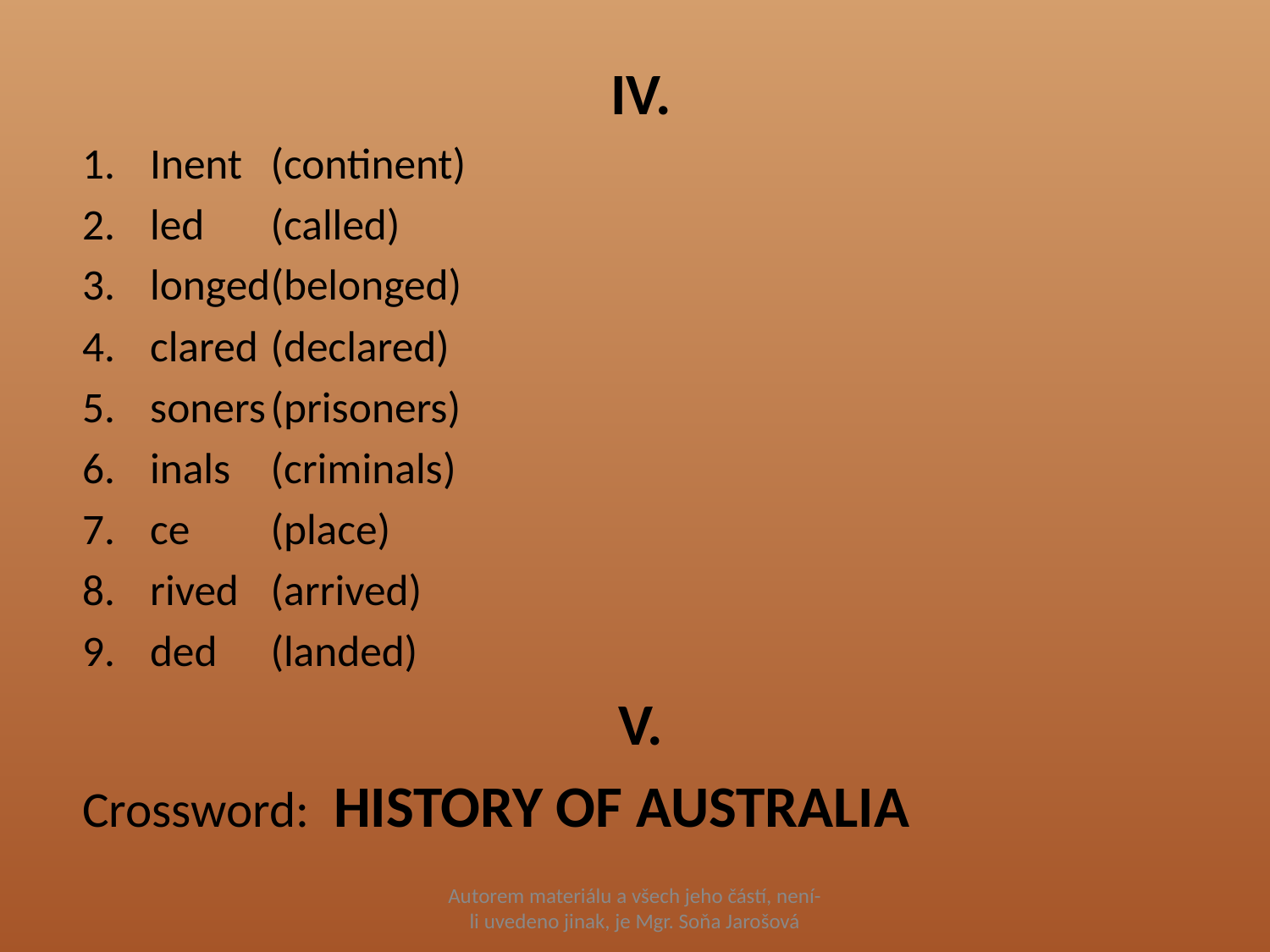

IV.
Inent	(continent)
led	(called)
longed	(belonged)
clared	(declared)
soners	(prisoners)
inals	(criminals)
ce		(place)
rived	(arrived)
ded	(landed)
V.
Crossword:  HISTORY OF AUSTRALIA
Autorem materiálu a všech jeho částí, není-li uvedeno jinak, je Mgr. Soňa Jarošová